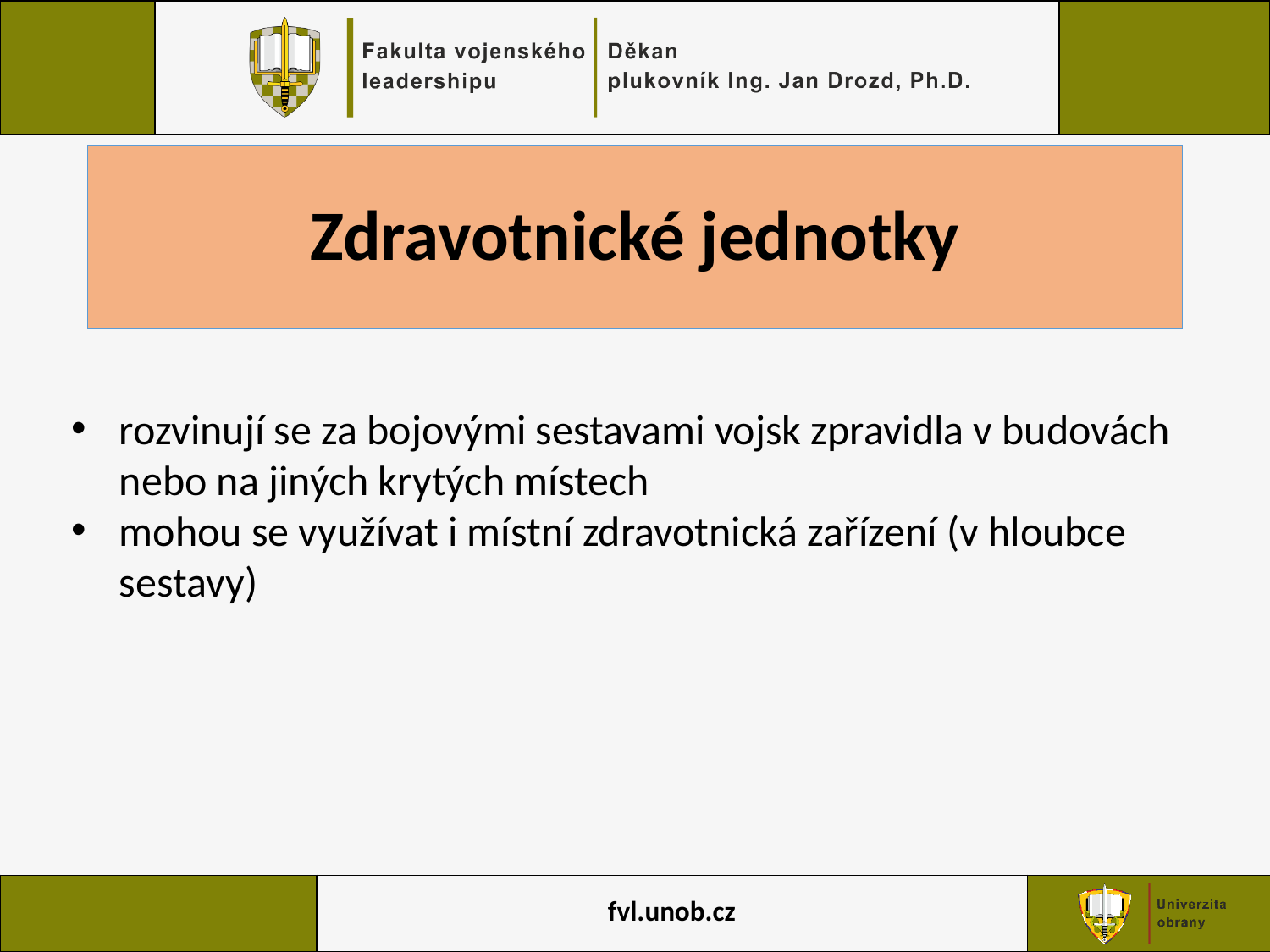

# Zdravotnické jednotky
rozvinují se za bojovými sestavami vojsk zpravidla v budovách nebo na jiných krytých místech
mohou se využívat i místní zdravotnická zařízení (v hloubce sestavy)